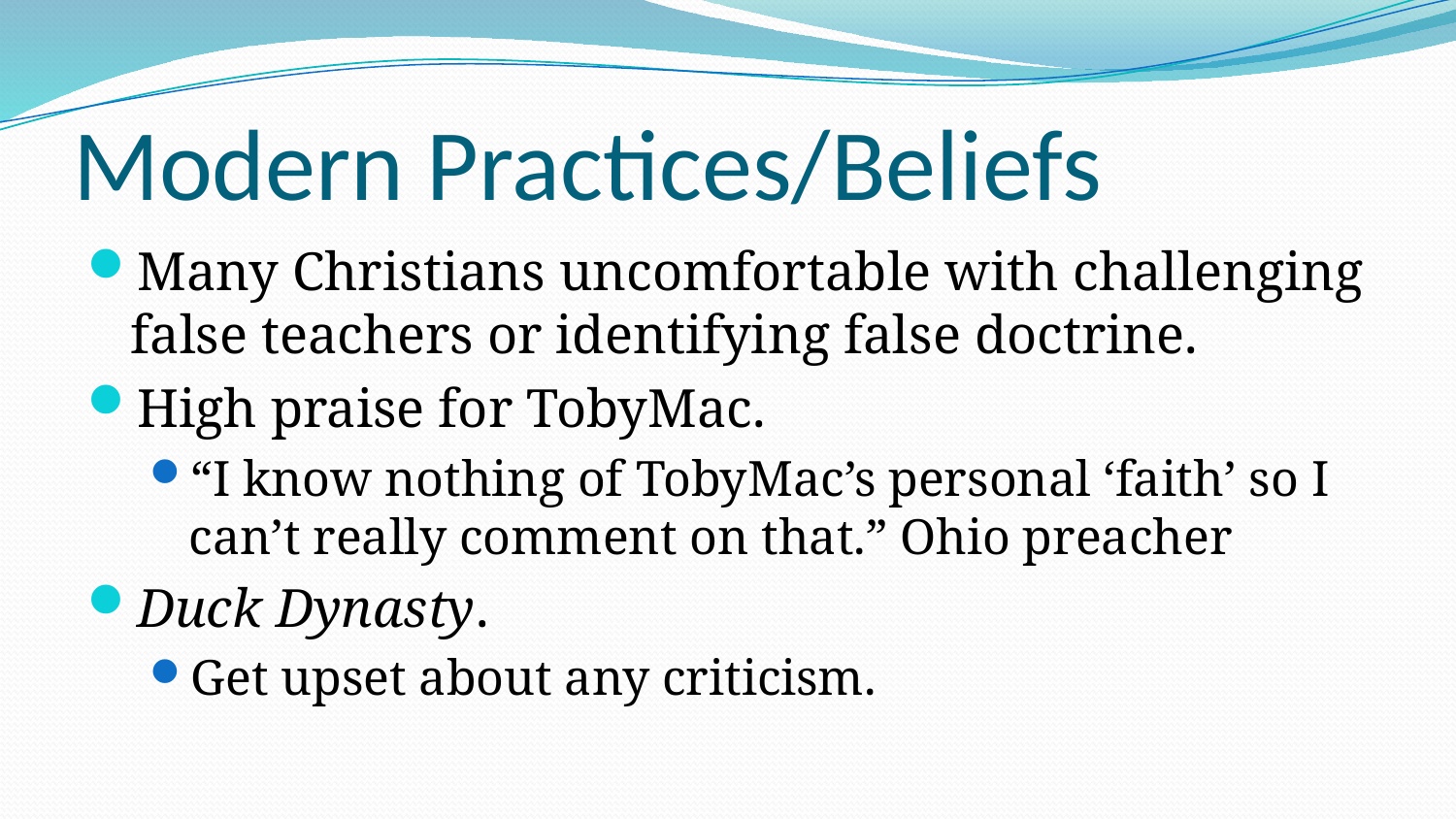

# Modern Practices/Beliefs
Many Christians uncomfortable with challenging false teachers or identifying false doctrine.
High praise for TobyMac.
“I know nothing of TobyMac’s personal ‘faith’ so I can’t really comment on that.” Ohio preacher
Duck Dynasty.
Get upset about any criticism.